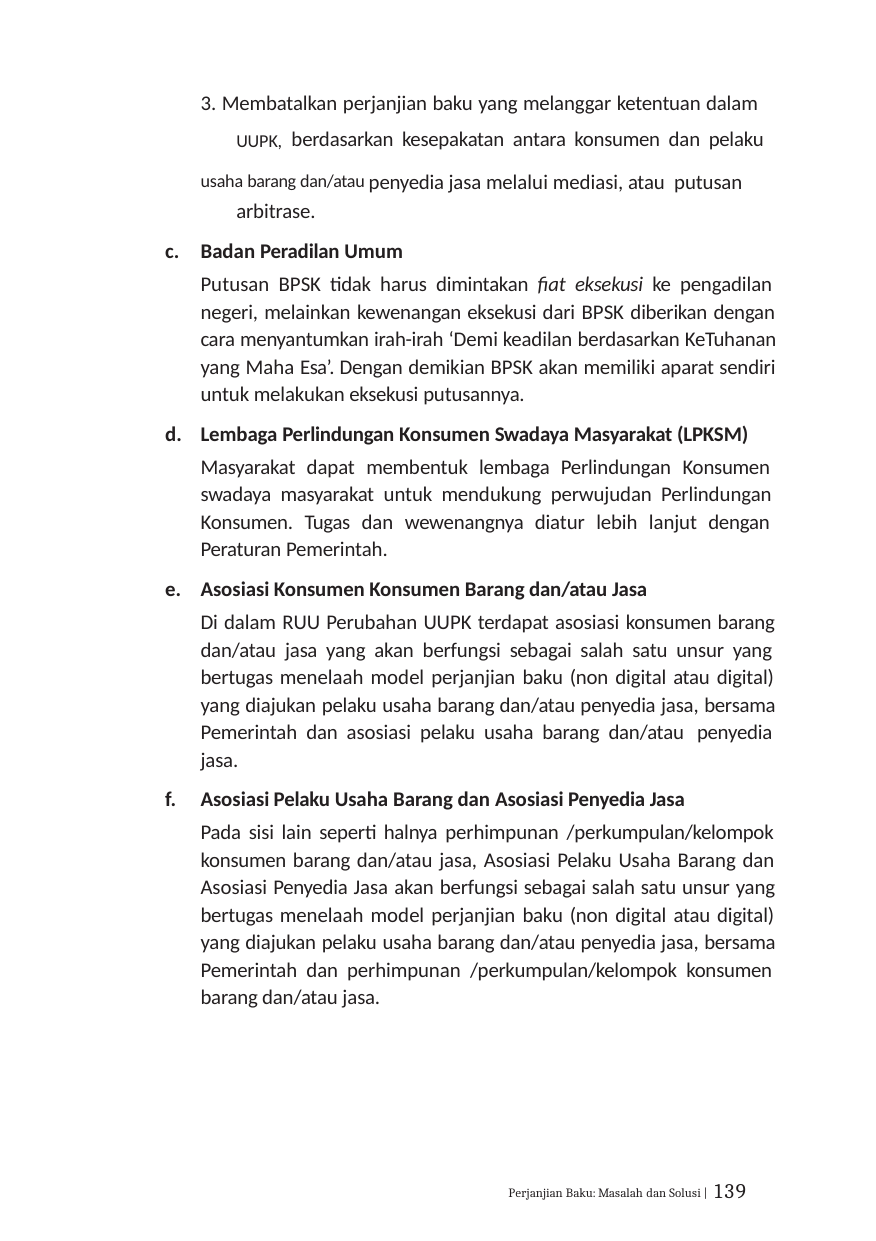

3. Membatalkan perjanjian baku yang melanggar ketentuan dalam  UUPK, berdasarkan kesepakatan antara konsumen dan pelaku
usaha barang dan/atau penyedia jasa melalui mediasi, atau  putusan arbitrase.
Badan Peradilan Umum
Putusan BPSK tidak harus dimintakan fiat eksekusi ke pengadilan  negeri, melainkan kewenangan eksekusi dari BPSK diberikan dengan  cara menyantumkan irah-irah ‘Demi keadilan berdasarkan KeTuhanan  yang Maha Esa’. Dengan demikian BPSK akan memiliki aparat sendiri  untuk melakukan eksekusi putusannya.
Lembaga Perlindungan Konsumen Swadaya Masyarakat (LPKSM)
Masyarakat dapat membentuk lembaga Perlindungan Konsumen  swadaya masyarakat untuk mendukung perwujudan Perlindungan  Konsumen. Tugas dan wewenangnya diatur lebih lanjut dengan  Peraturan Pemerintah.
Asosiasi Konsumen Konsumen Barang dan/atau Jasa
Di dalam RUU Perubahan UUPK terdapat asosiasi konsumen barang  dan/atau jasa yang akan berfungsi sebagai salah satu unsur yang  bertugas menelaah model perjanjian baku (non digital atau digital)  yang diajukan pelaku usaha barang dan/atau penyedia jasa, bersama  Pemerintah dan asosiasi pelaku usaha barang dan/atau penyedia  jasa.
Asosiasi Pelaku Usaha Barang dan Asosiasi Penyedia Jasa
Pada sisi lain seperti halnya perhimpunan /perkumpulan/kelompok  konsumen barang dan/atau jasa, Asosiasi Pelaku Usaha Barang dan  Asosiasi Penyedia Jasa akan berfungsi sebagai salah satu unsur yang  bertugas menelaah model perjanjian baku (non digital atau digital)  yang diajukan pelaku usaha barang dan/atau penyedia jasa, bersama  Pemerintah dan perhimpunan /perkumpulan/kelompok konsumen  barang dan/atau jasa.
Perjanjian Baku: Masalah dan Solusi | 139